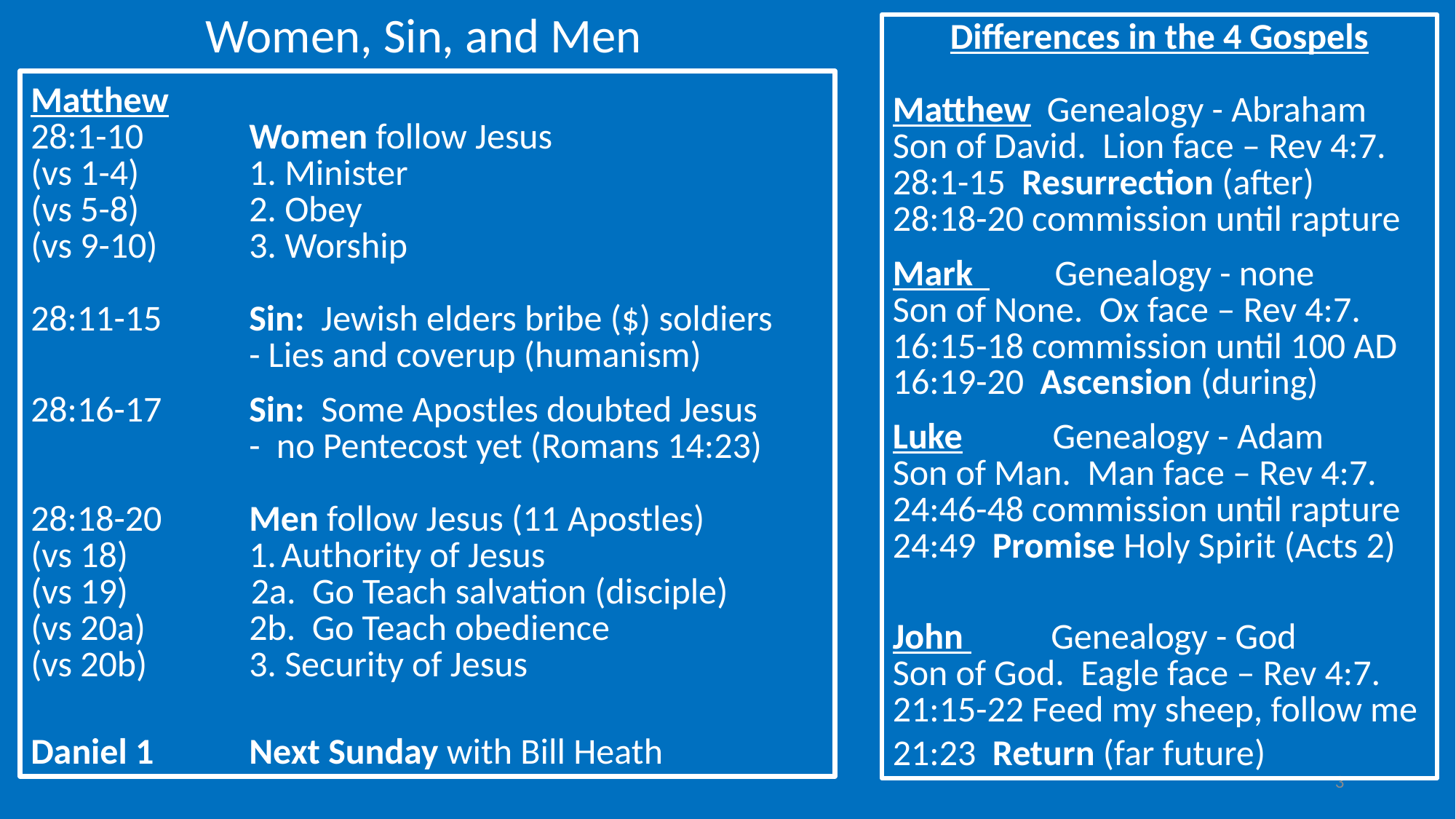

Women, Sin, and Men

Differences in the 4 Gospels

Matthew  Genealogy - Abraham

Son of David.  Lion face – Rev 4:7.

28:1-15  Resurrection (after)

28:18-20 commission until rapture

Mark          Genealogy - none

Son of None.  Ox face – Rev 4:7.

16:15-18 commission until 100 AD

16:19-20  Ascension (during)

Luke           Genealogy - Adam

Son of Man.  Man face – Rev 4:7.

24:46-48 commission until rapture

24:49  Promise Holy Spirit (Acts 2)

John 	      Genealogy - God

Son of God.  Eagle face – Rev 4:7.

21:15-22 Feed my sheep, follow me
21:23  Return (far future)
Matthew

28:1-10	Women follow Jesus

(vs 1-4)		1. Minister

(vs 5-8)		2. Obey

(vs 9-10)	3. Worship

28:11-15	Sin:  Jewish elders bribe ($) soldiers

		- Lies and coverup (humanism)

28:16-17	Sin:  Some Apostles doubted Jesus

		-  no Pentecost yet (Romans 14:23)

28:18-20	Men follow Jesus (11 Apostles)

(vs 18)		1. Authority of Jesus

(vs 19)               2a.  Go Teach salvation (disciple)

(vs 20a)	2b.  Go Teach obedience

(vs 20b)	3. Security of Jesus

Daniel 1  	Next Sunday with Bill Heath
3